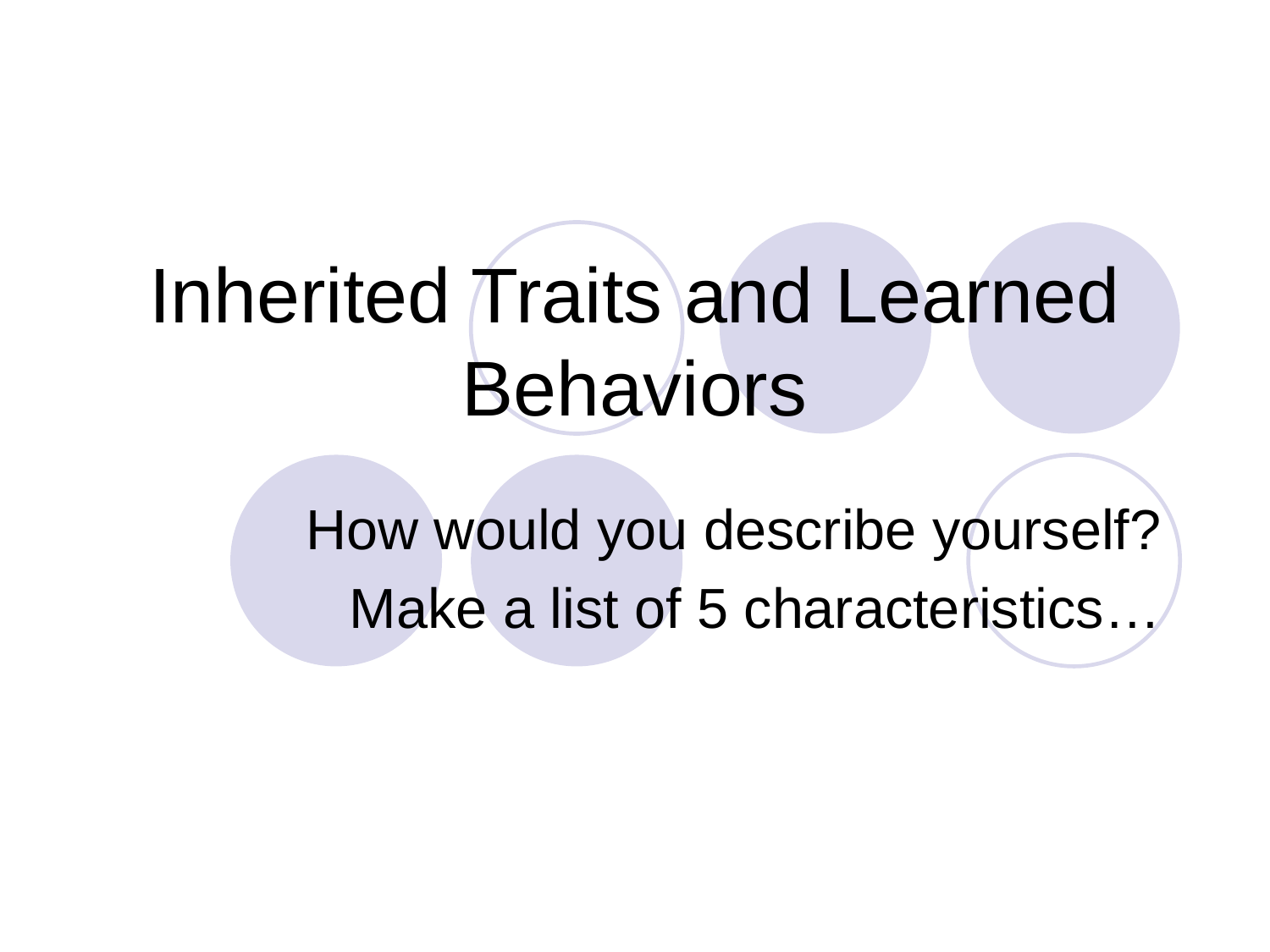

# Inherited Traits and Learned Behaviors
How would you describe yourself?
Make a list of 5 characteristics…